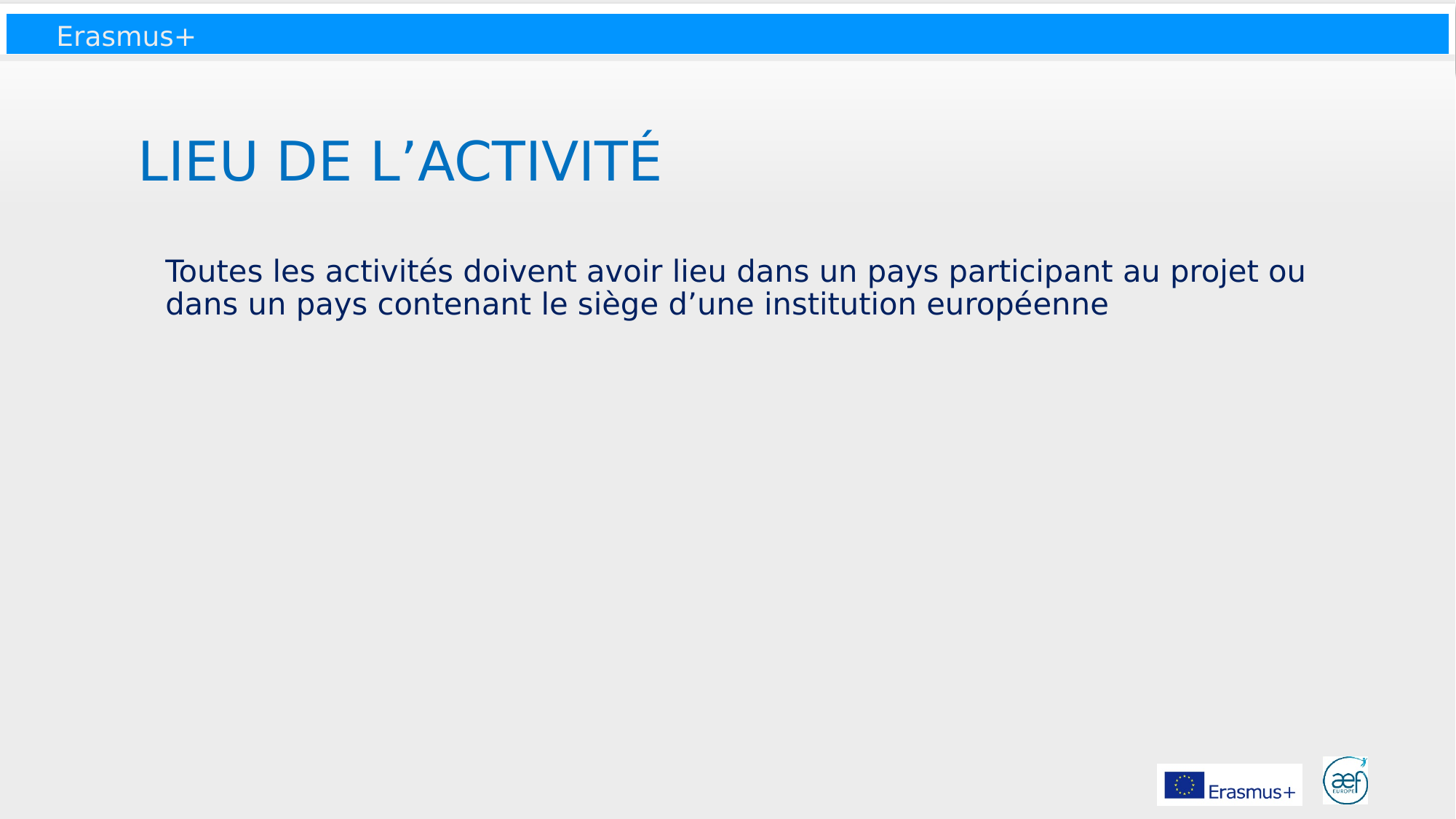

# Lieu de l’activité
Toutes les activités doivent avoir lieu dans un pays participant au projet ou dans un pays contenant le siège d’une institution européenne